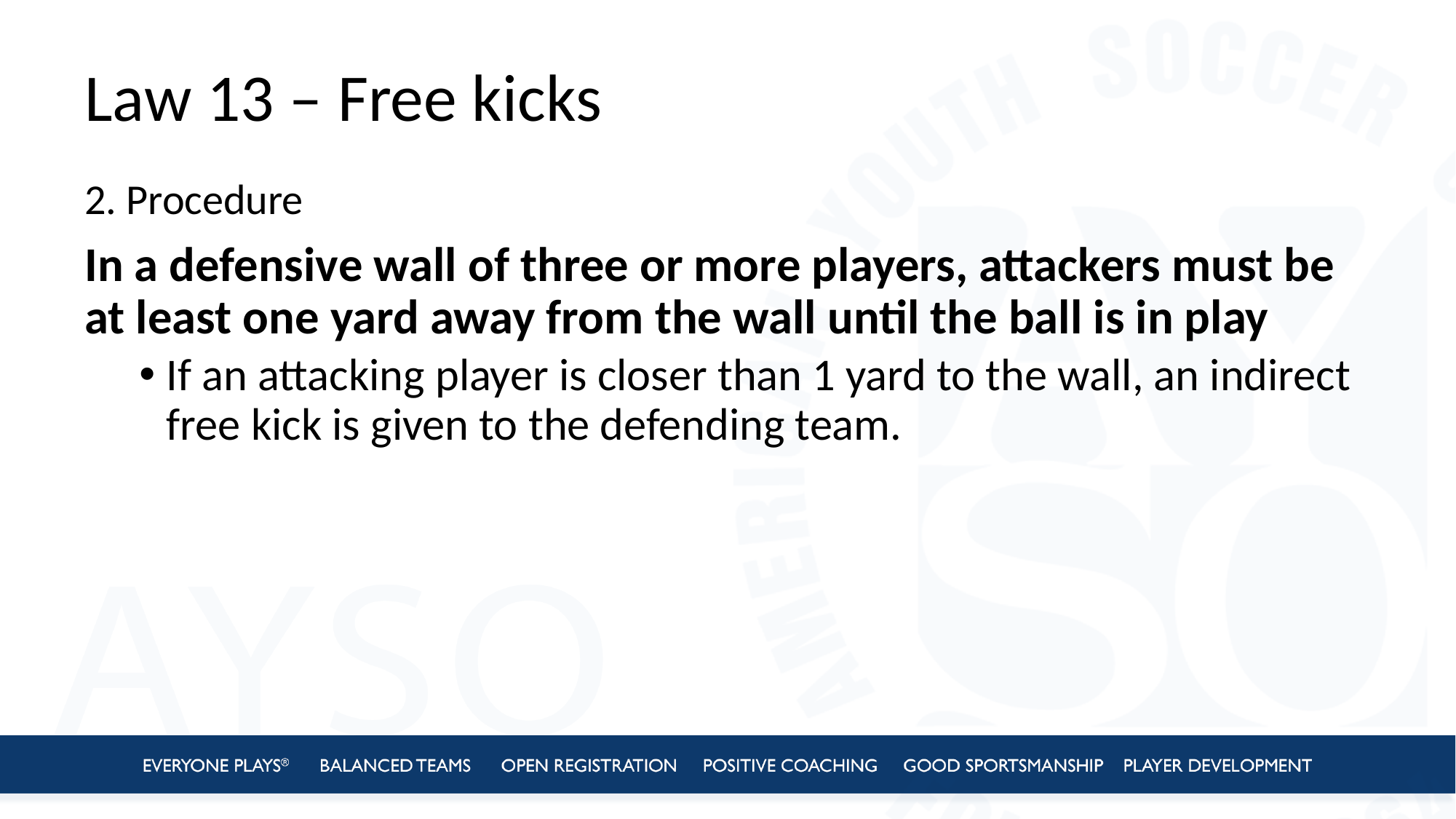

# Law 13 – Free kicks
2. Procedure
In a defensive wall of three or more players, attackers must be at least one yard away from the wall until the ball is in play
If an attacking player is closer than 1 yard to the wall, an indirect free kick is given to the defending team.